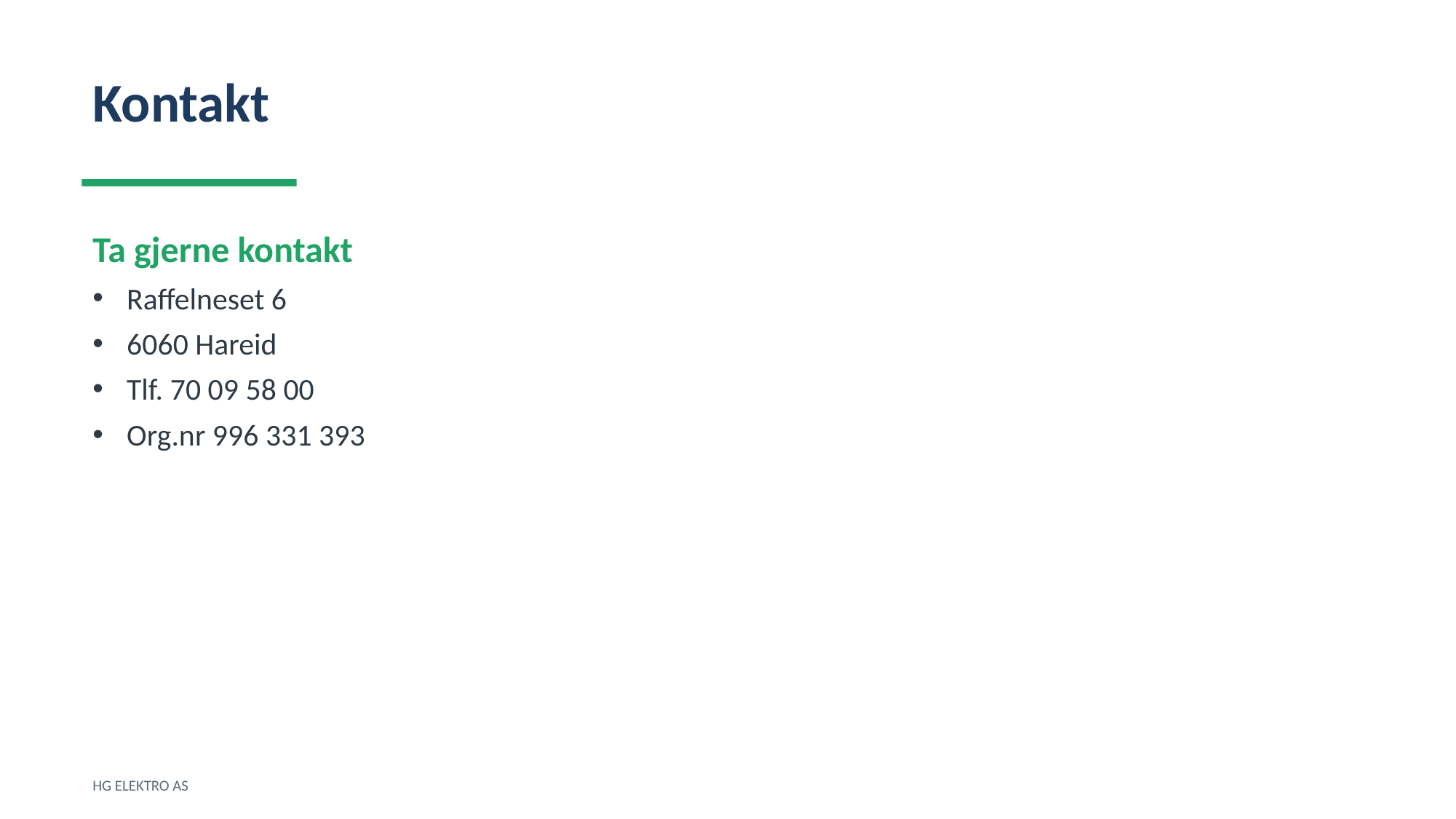

Kontakt

Ta gjerne kontakt
Raffelneset 6
6060 Hareid
Tlf. 70 09 58 00
Org.nr 996 331 393
HG ELEKTRO AS